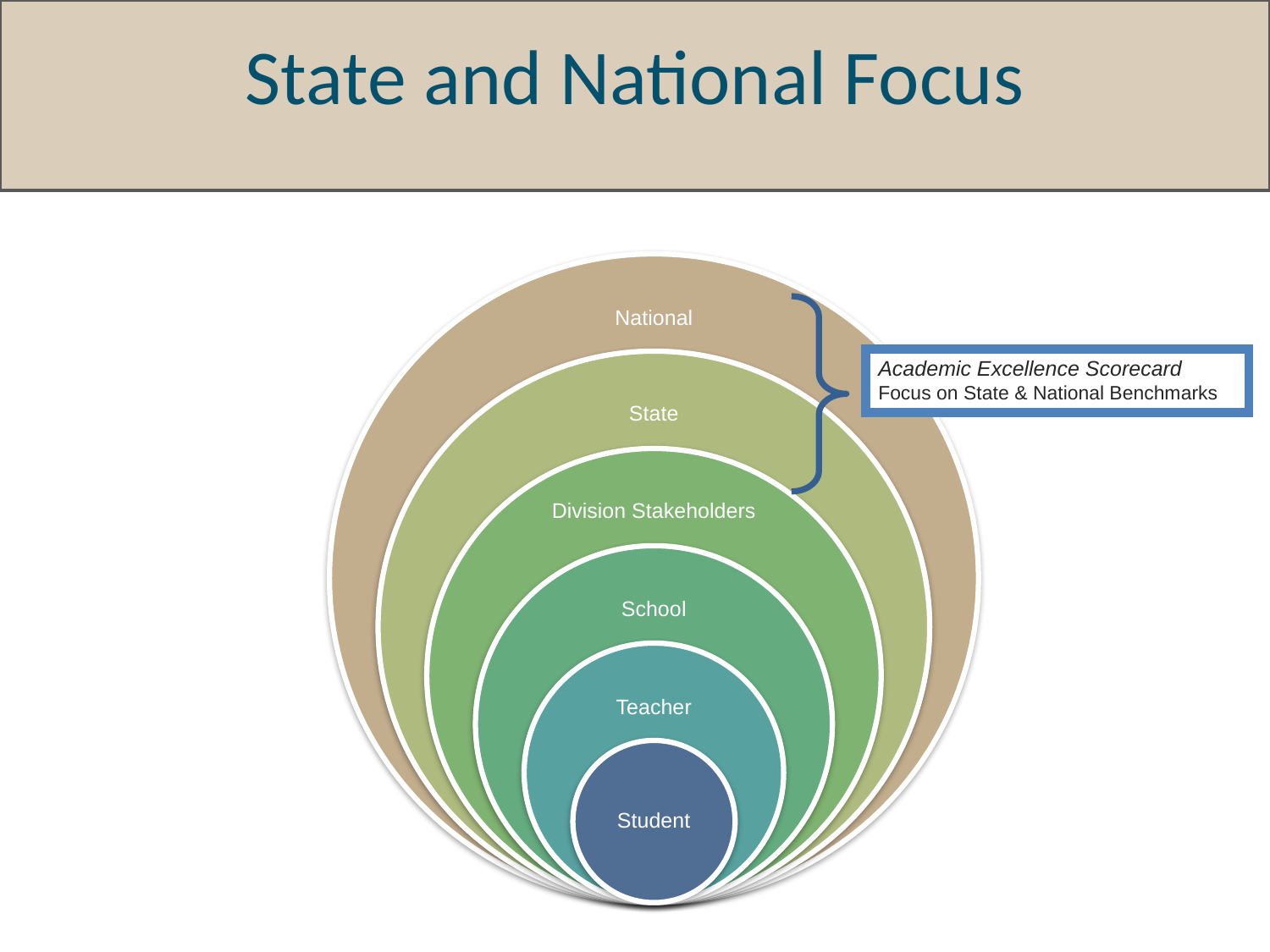

State and National Focus
National
State
Division Stakeholders
School
Teacher
Student

Academic Excellence Scorecard
Focus on State & National Benchmarks